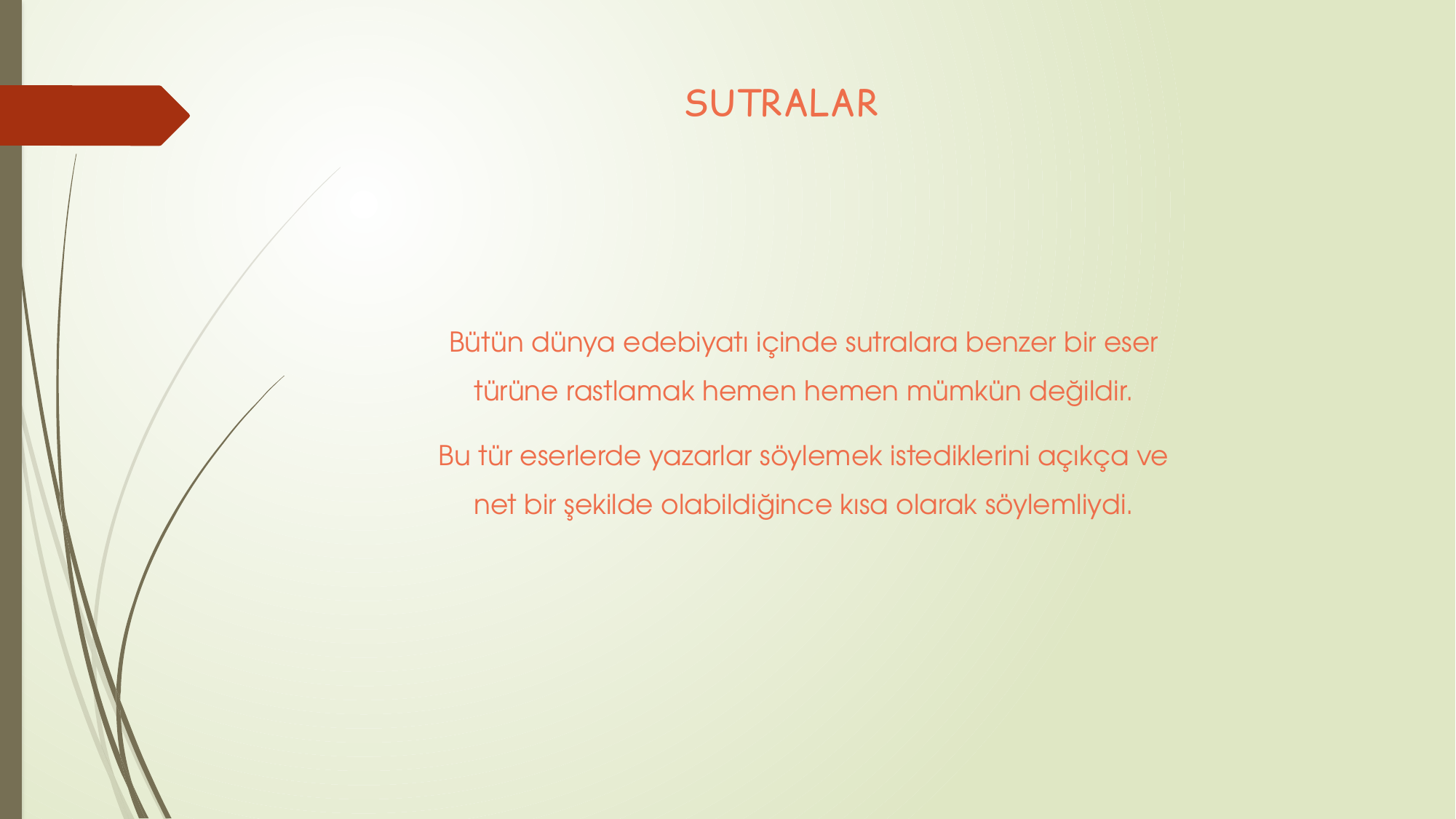

# SUTRALAR

Bütün dünya edebiyatı içinde sutralara benzer bir eser türüne rastlamak hemen hemen mümkün değildir.
Bu tür eserlerde yazarlar söylemek istediklerini açıkça ve net bir şekilde olabildiğince kısa olarak söylemliydi.